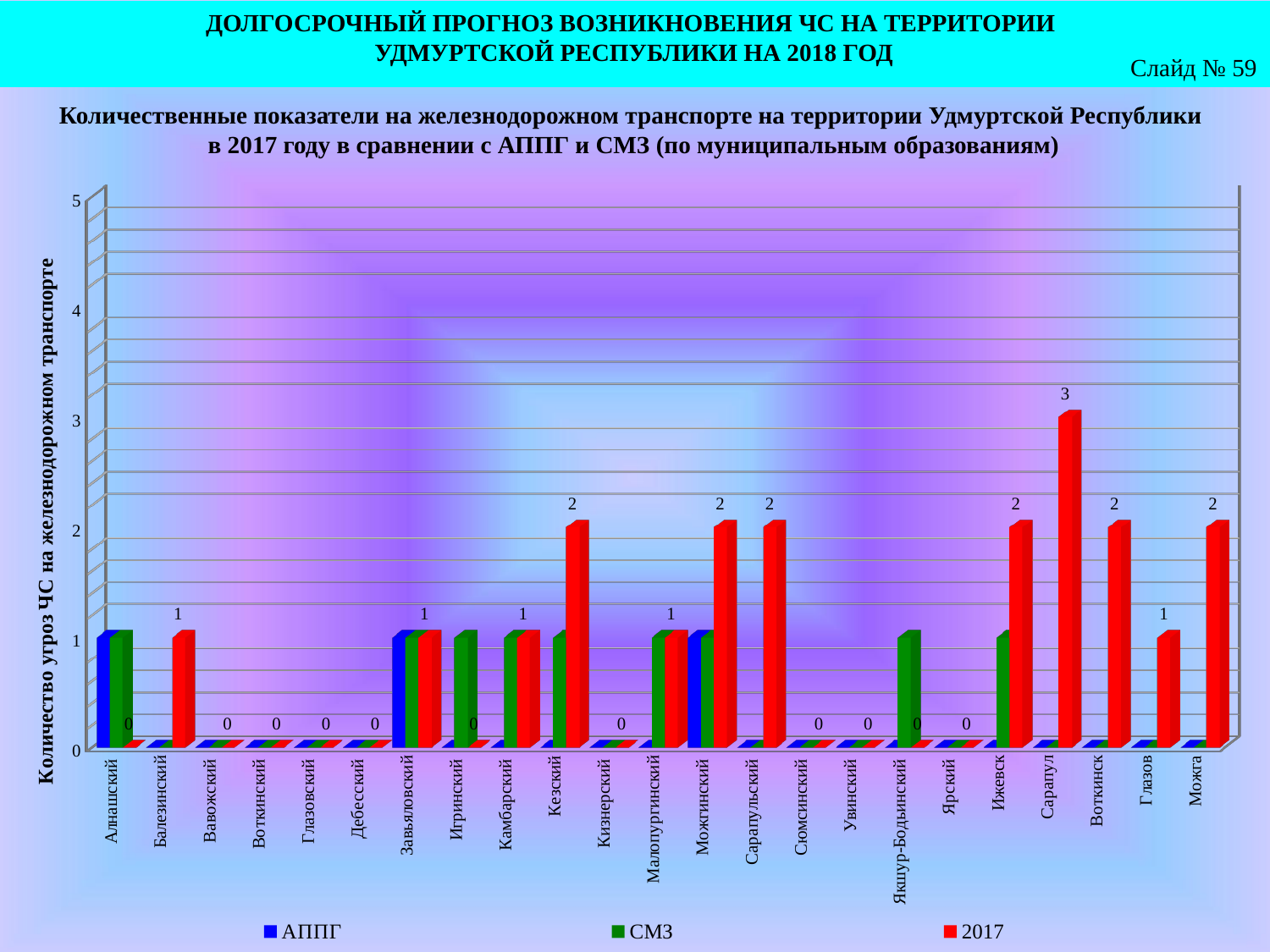

ДОЛГОСРОЧНЫЙ ПРОГНОЗ ВОЗНИКНОВЕНИЯ ЧС НА ТЕРРИТОРИИ
УДМУРТСКОЙ РЕСПУБЛИКИ НА 2018 ГОД
Слайд № 59
Количественные показатели на железнодорожном транспорте на территории Удмуртской Республики
в 2017 году в сравнении с АППГ и СМЗ (по муниципальным образованиям)

[unsupported chart]